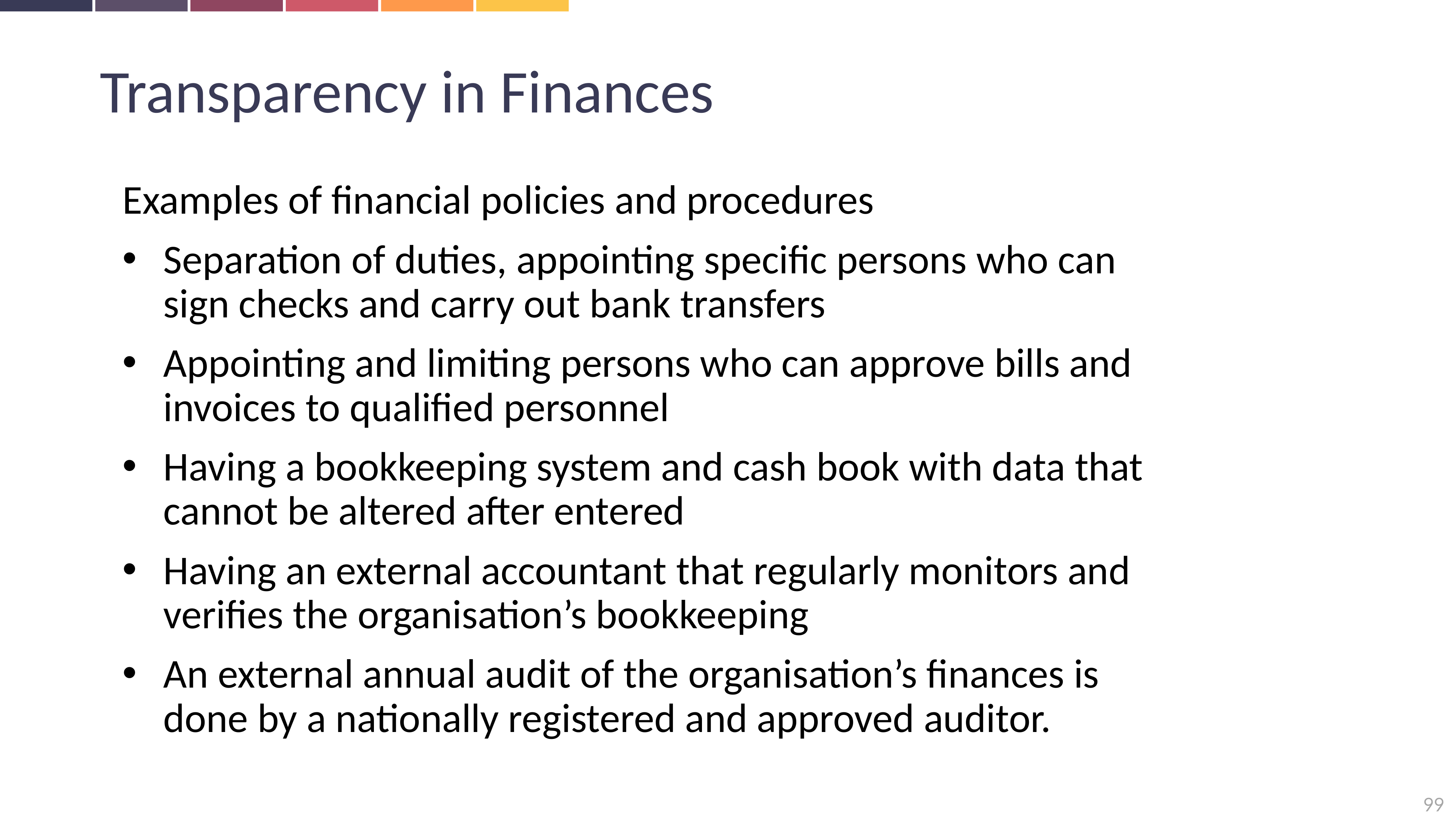

Transparency in Finances
Examples of financial policies and procedures
Separation of duties, appointing specific persons who can sign checks and carry out bank transfers
Appointing and limiting persons who can approve bills and invoices to qualified personnel
Having a bookkeeping system and cash book with data that cannot be altered after entered
Having an external accountant that regularly monitors and verifies the organisation’s bookkeeping
An external annual audit of the organisation’s finances is done by a nationally registered and approved auditor.